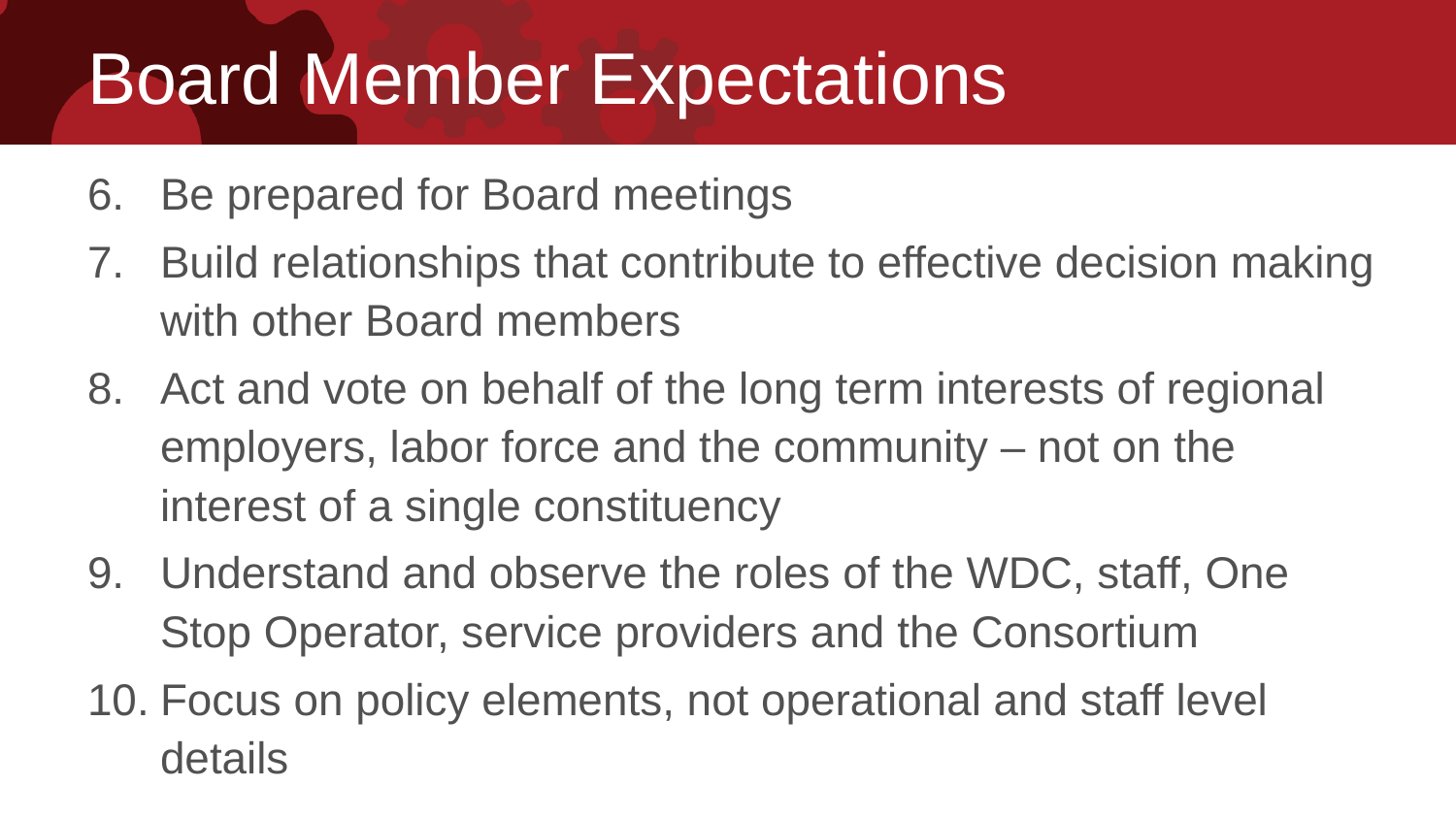

# Board Member Expectations
Be prepared for Board meetings
Build relationships that contribute to effective decision making with other Board members
Act and vote on behalf of the long term interests of regional employers, labor force and the community – not on the interest of a single constituency
Understand and observe the roles of the WDC, staff, One Stop Operator, service providers and the Consortium
Focus on policy elements, not operational and staff level details